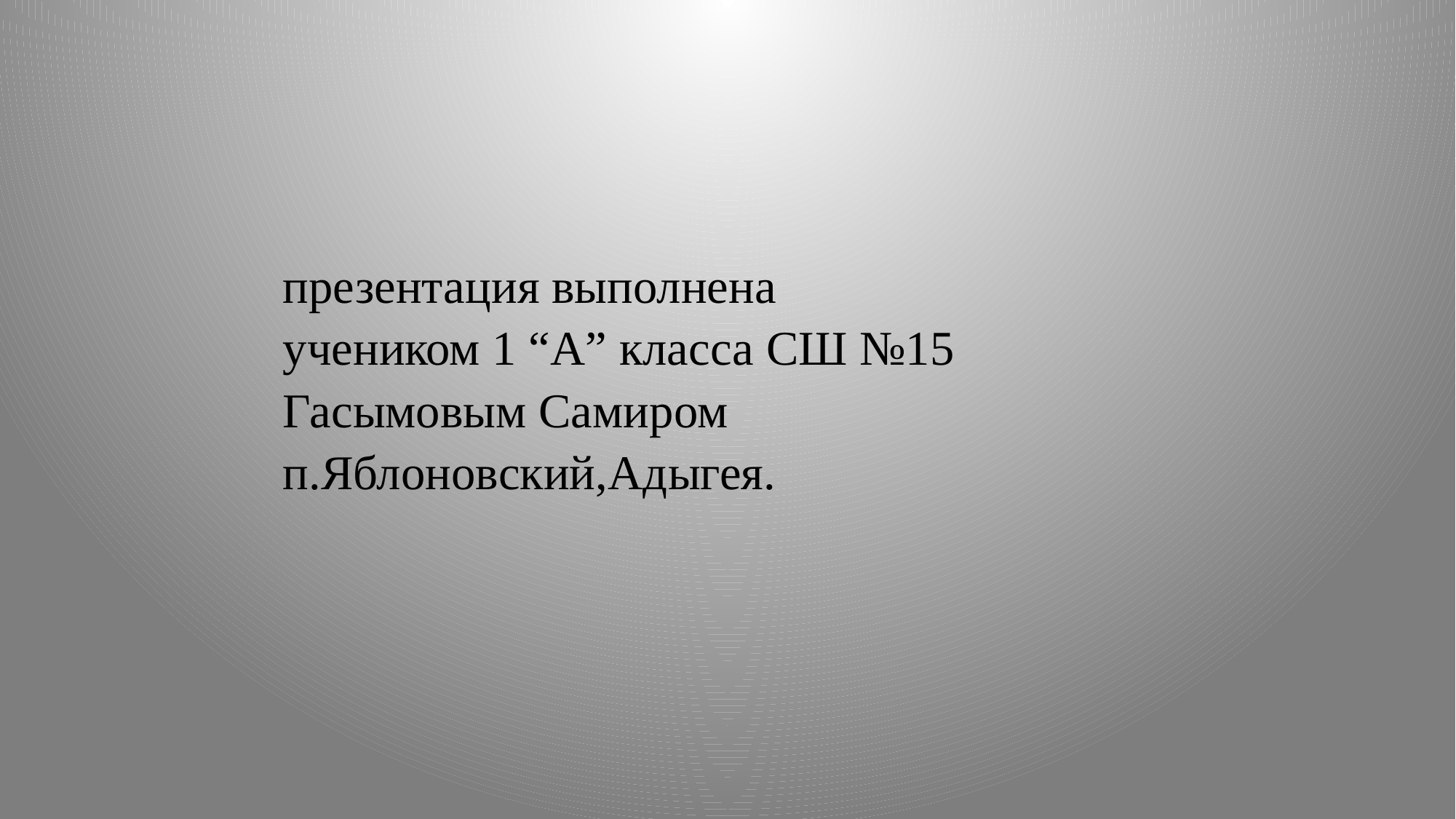

презентация выполнена
учеником 1 “А” класса СШ №15
Гасымовым Самиром
п.Яблоновский,Адыгея.